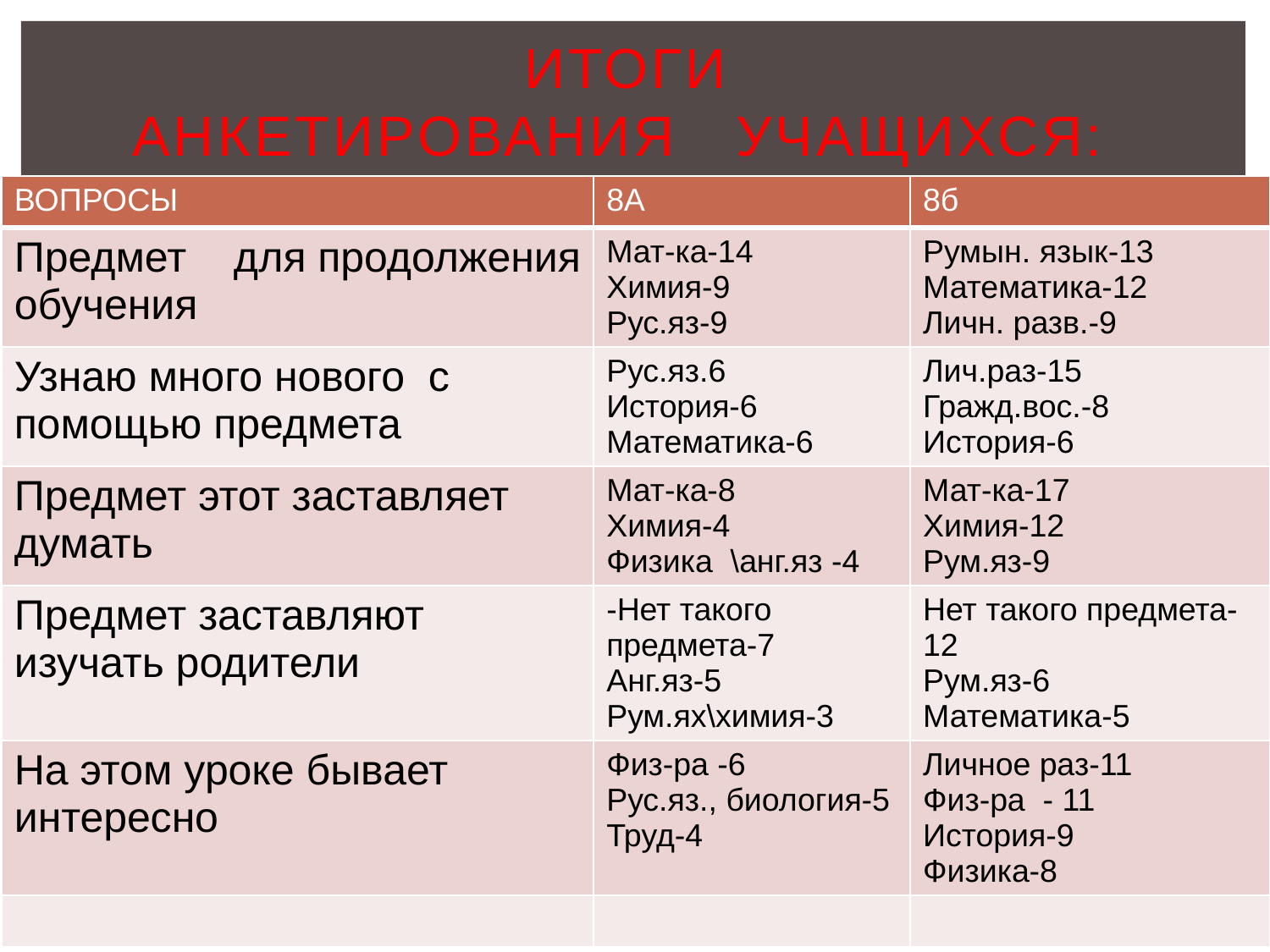

# ИТОГИ АНКЕТИРОВАНИЯ   Учащихся:
| ВОПРОСЫ | 8А | 8б |
| --- | --- | --- |
| Предмет для продолжения обучения | Мат-ка-14 Химия-9 Рус.яз-9 | Румын. язык-13 Математика-12 Личн. разв.-9 |
| Узнаю много нового с помощью предмета | Рус.яз.6 История-6 Математика-6 | Лич.раз-15 Гражд.вос.-8 История-6 |
| Предмет этот заставляет думать | Мат-ка-8 Химия-4 Физика \анг.яз -4 | Мат-ка-17 Химия-12 Рум.яз-9 |
| Предмет заставляют изучать родители | -Нет такого предмета-7 Анг.яз-5 Рум.ях\химия-3 | Нет такого предмета-12 Рум.яз-6 Математика-5 |
| На этом уроке бывает интересно | Физ-ра -6 Рус.яз., биология-5 Труд-4 | Личное раз-11 Физ-ра - 11 История-9 Физика-8 |
|  |  |  |